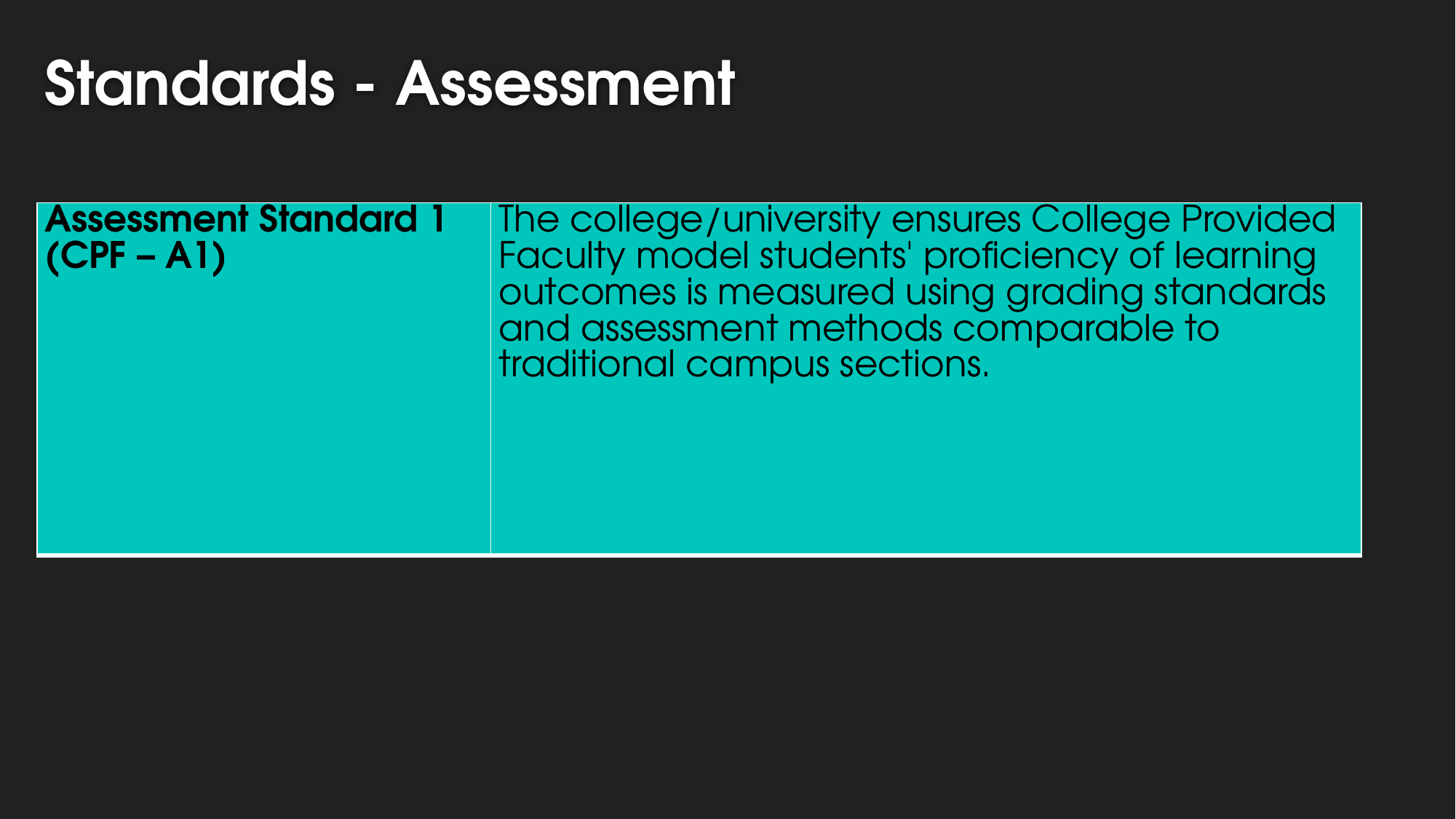

Standards - Assessment
| Assessment Standard 1 (CPF – A1) | The college/university ensures College Provided Faculty model students' proficiency of learning outcomes is measured using grading standards and assessment methods comparable to traditional campus sections. |
| --- | --- |